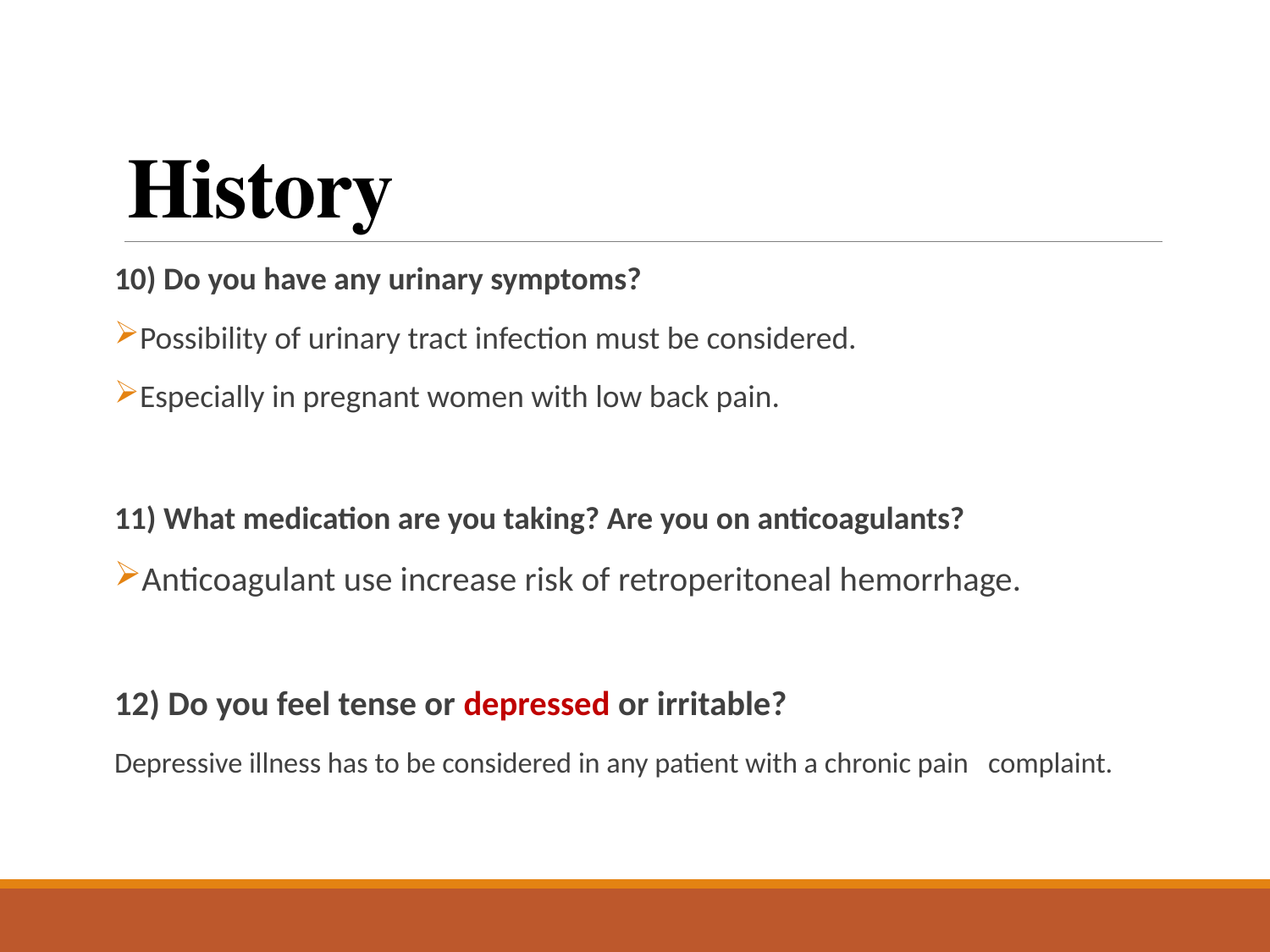

# History
10) Do you have any urinary symptoms?
Possibility of urinary tract infection must be considered.
Especially in pregnant women with low back pain.

11) What medication are you taking? Are you on anticoagulants?
Anticoagulant use increase risk of retroperitoneal hemorrhage.

12) Do you feel tense or depressed or irritable?
Depressive illness has to be considered in any patient with a chronic pain   complaint.